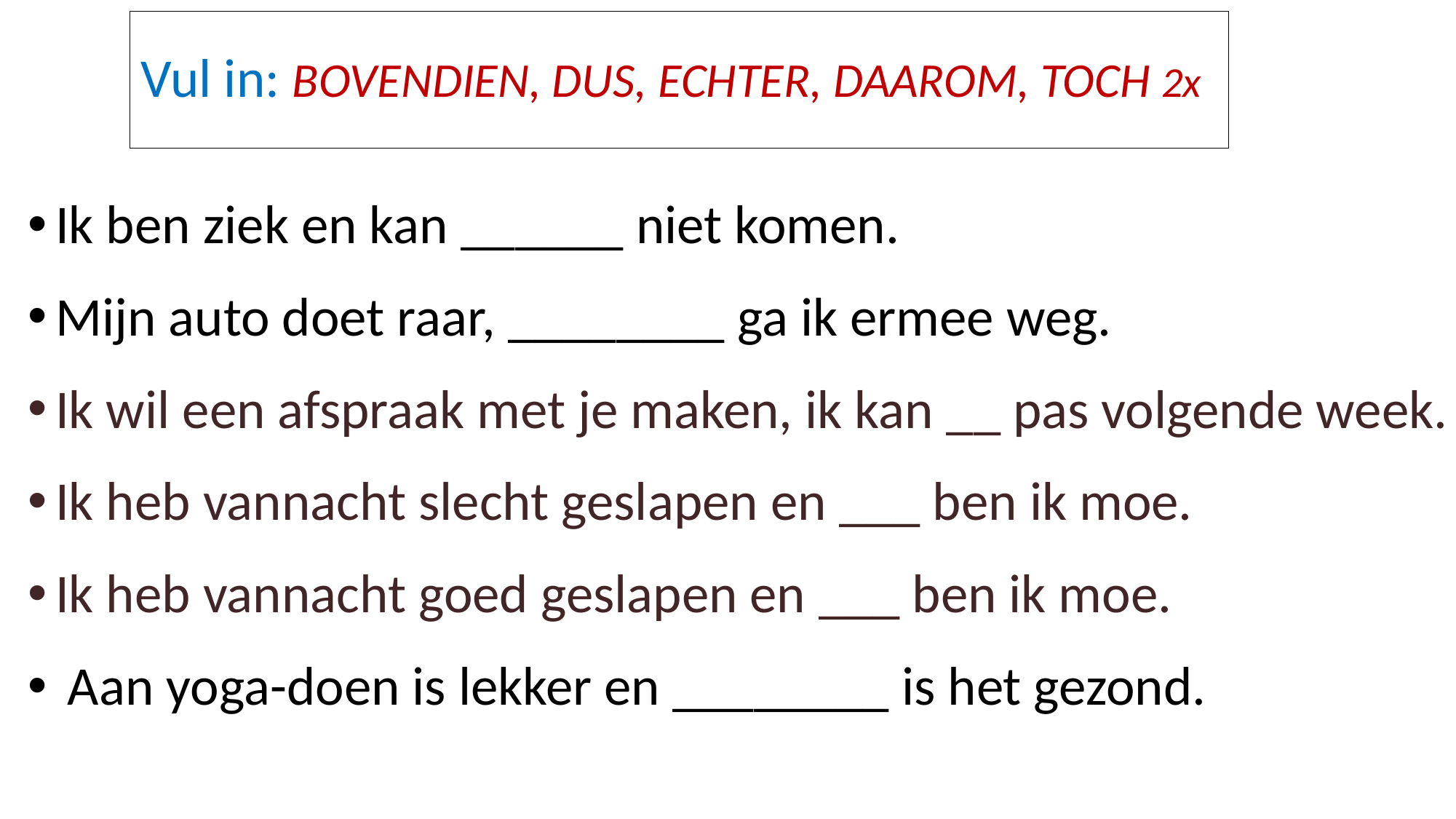

# Vul in: BOVENDIEN, DUS, ECHTER, DAAROM, TOCH 2x
Ik ben ziek en kan ______ niet komen.
Mijn auto doet raar, ________ ga ik ermee weg.
Ik wil een afspraak met je maken, ik kan __ pas volgende week.
Ik heb vannacht slecht geslapen en ___ ben ik moe.
Ik heb vannacht goed geslapen en ___ ben ik moe.
 Aan yoga-doen is lekker en ________ is het gezond.